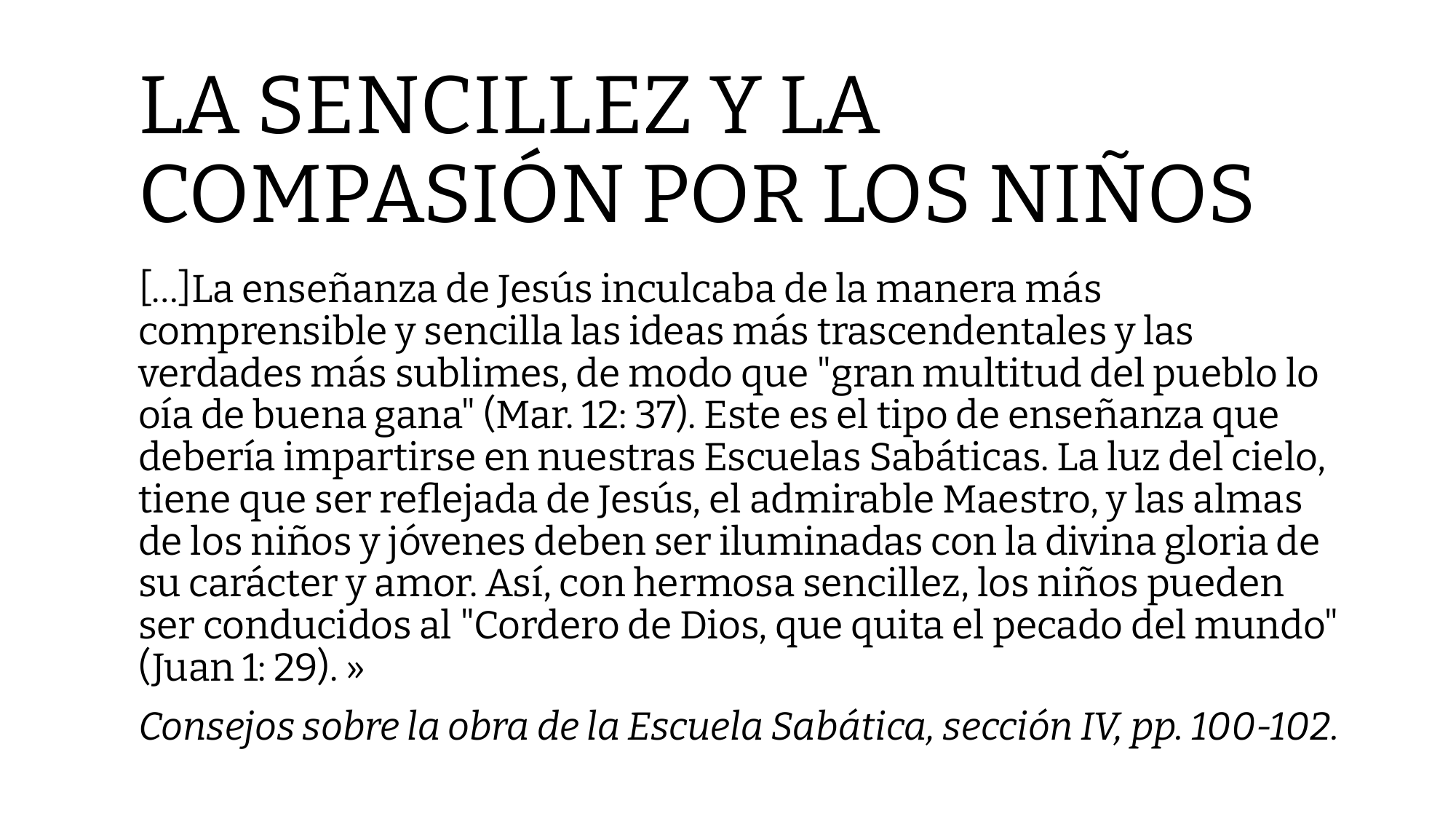

# La sencillez y la compasión por los niños
[…]La enseñanza de Jesús inculcaba de la manera más comprensible y sencilla las ideas más trascendentales y las verdades más sublimes, de modo que "gran multitud del pueblo lo oía de buena gana" (Mar. 12: 37). Este es el tipo de enseñanza que debería impartirse en nuestras Escuelas Sabáticas. La luz del cielo, tiene que ser reflejada de Jesús, el admirable Maestro, y las almas de los niños y jóvenes deben ser iluminadas con la divina gloria de su carácter y amor. Así, con hermosa sencillez, los niños pueden ser conducidos al "Cordero de Dios, que quita el pecado del mundo" (Juan 1: 29). »
Consejos sobre la obra de la Escuela Sabática, sección IV, pp. 100-102.